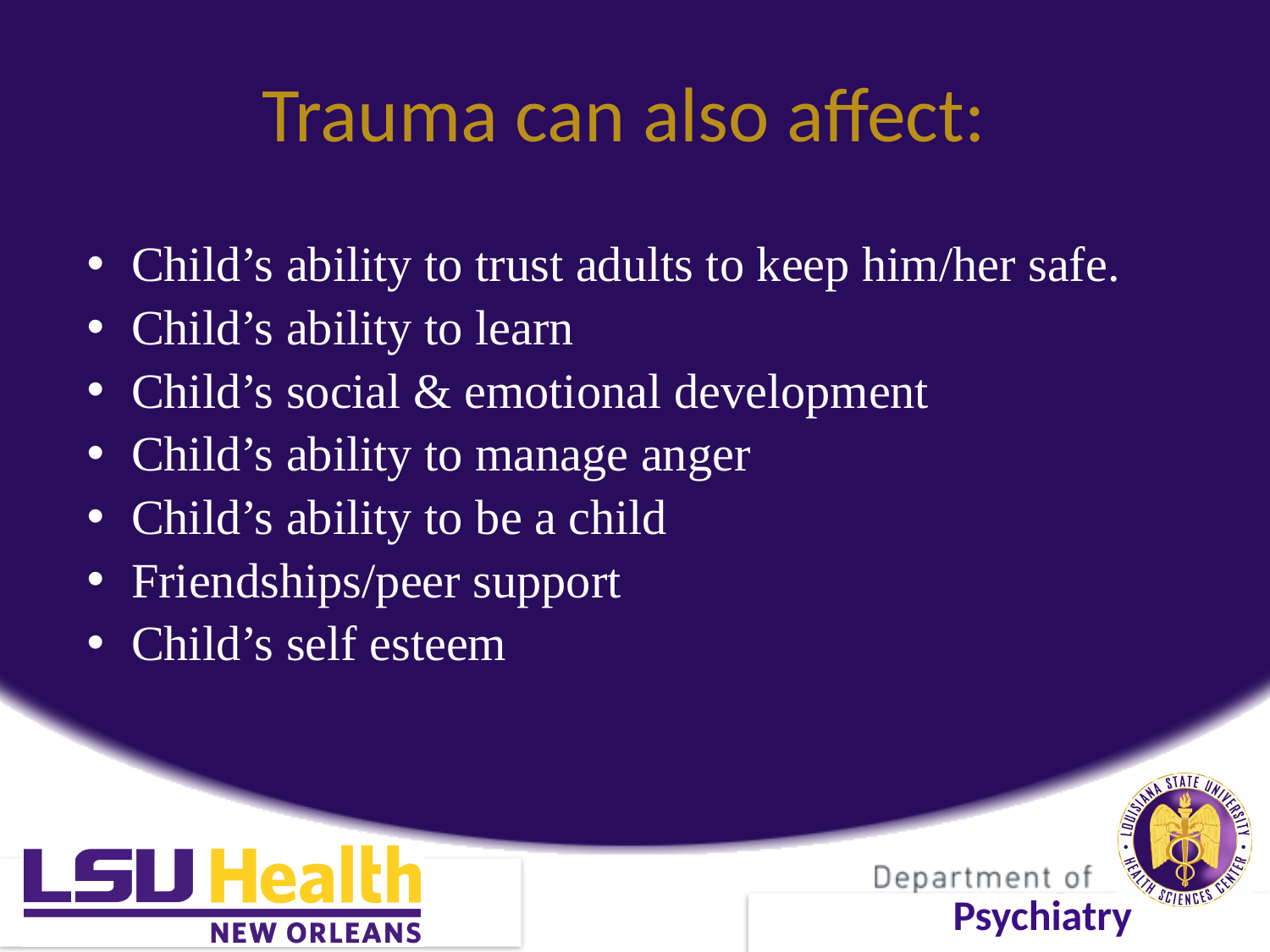

Trauma can also affect:
Child’s ability to trust adults to keep him/her safe.
Child’s ability to learn
Child’s social & emotional development
Child’s ability to manage anger
Child’s ability to be a child
Friendships/peer support
Child’s self esteem